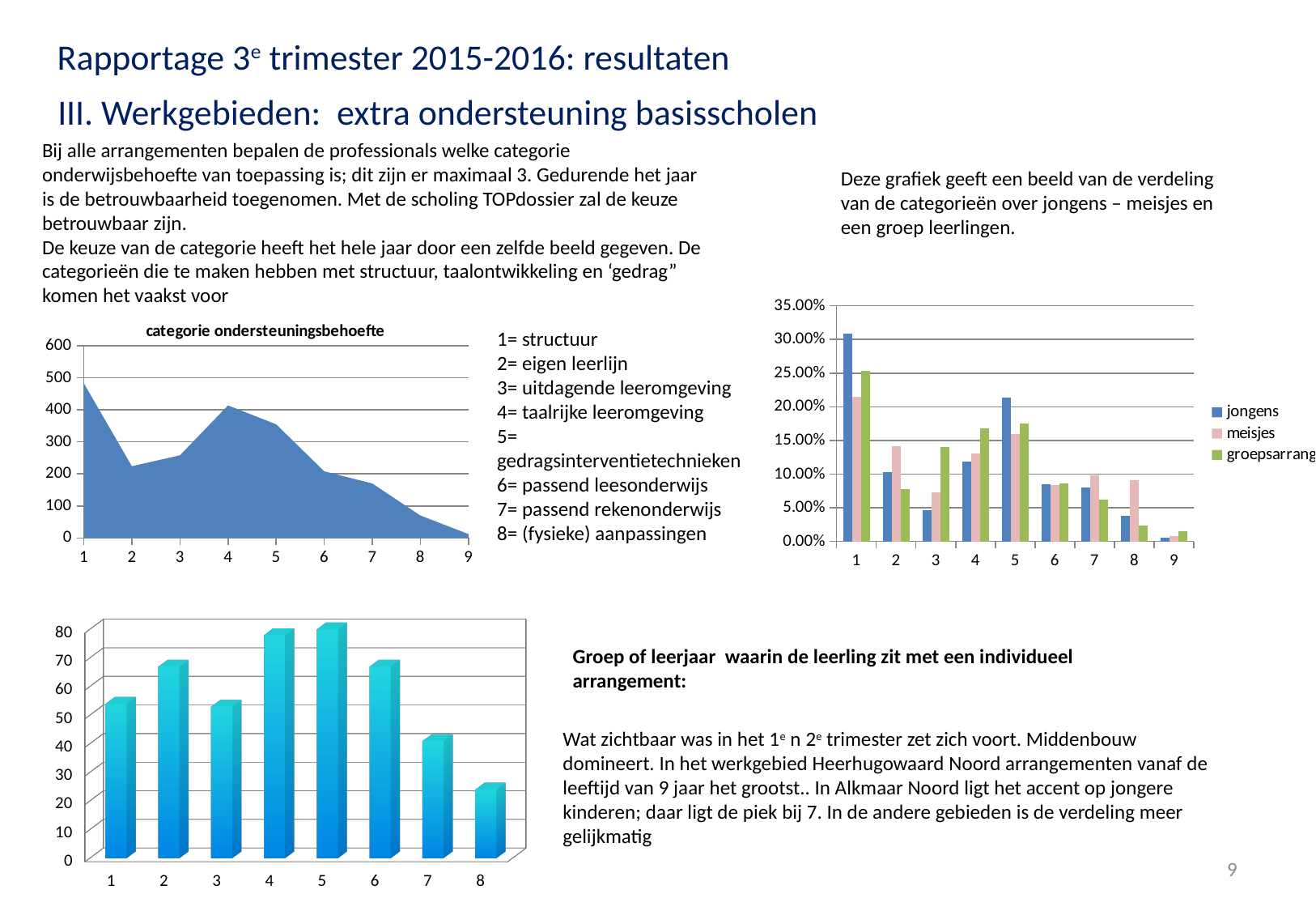

Rapportage 3e trimester 2015-2016: resultaten
III. Werkgebieden:  extra ondersteuning basisscholen
Bij alle arrangementen bepalen de professionals welke categorie onderwijsbehoefte van toepassing is; dit zijn er maximaal 3. Gedurende het jaar is de betrouwbaarheid toegenomen. Met de scholing TOPdossier zal de keuze betrouwbaar zijn.
De keuze van de categorie heeft het hele jaar door een zelfde beeld gegeven. De categorieën die te maken hebben met structuur, taalontwikkeling en ‘gedrag” komen het vaakst voor

Deze grafiek geeft een beeld van de verdeling van de categorieën over jongens – meisjes en een groep leerlingen.

### Chart

| Category | jongens | meisjes | groepsarrangementen |
|---|---|---|---|

### Chart: categorie ondersteuningsbehoefte

| Category |  |
|---|---|
1= structuur
2= eigen leerlijn
3= uitdagende leeromgeving
4= taalrijke leeromgeving
5= gedragsinterventietechnieken
6= passend leesonderwijs
7= passend rekenonderwijs
8= (fysieke) aanpassingen

[unsupported chart]

2e trimesterrapportage
18 juni 2015

Groep of leerjaar  waarin de leerling zit met een individueel arrangement:
Wat zichtbaar was in het 1e n 2e trimester zet zich voort. Middenbouw domineert. In het werkgebied Heerhugowaard Noord arrangementen vanaf de leeftijd van 9 jaar het grootst.. In Alkmaar Noord ligt het accent op jongere kinderen; daar ligt de piek bij 7. In de andere gebieden is de verdeling meer gelijkmatig

9